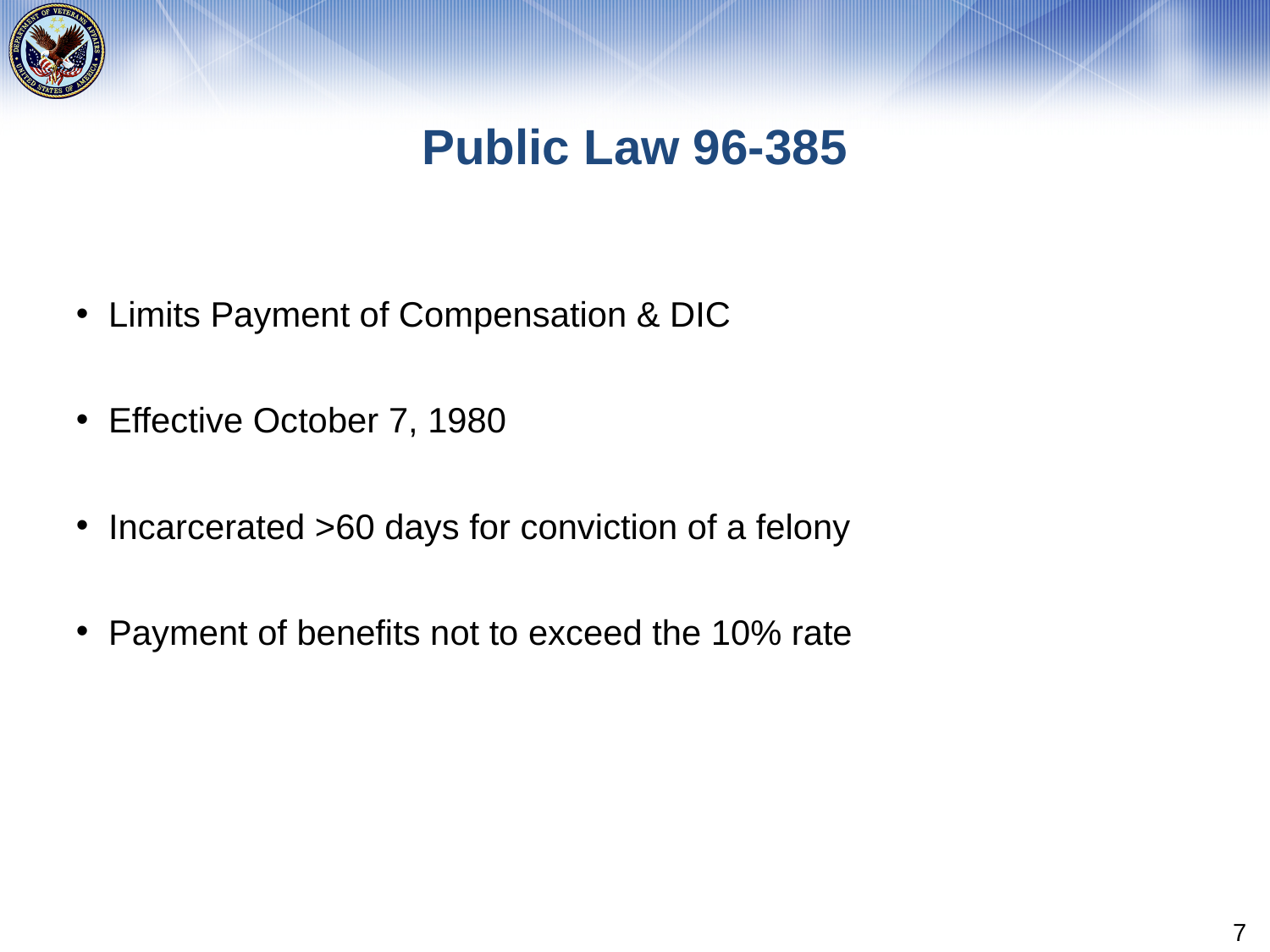

# Public Law 96-385
Limits Payment of Compensation & DIC

Effective October 7, 1980

Incarcerated >60 days for conviction of a felony

Payment of benefits not to exceed the 10% rate
7